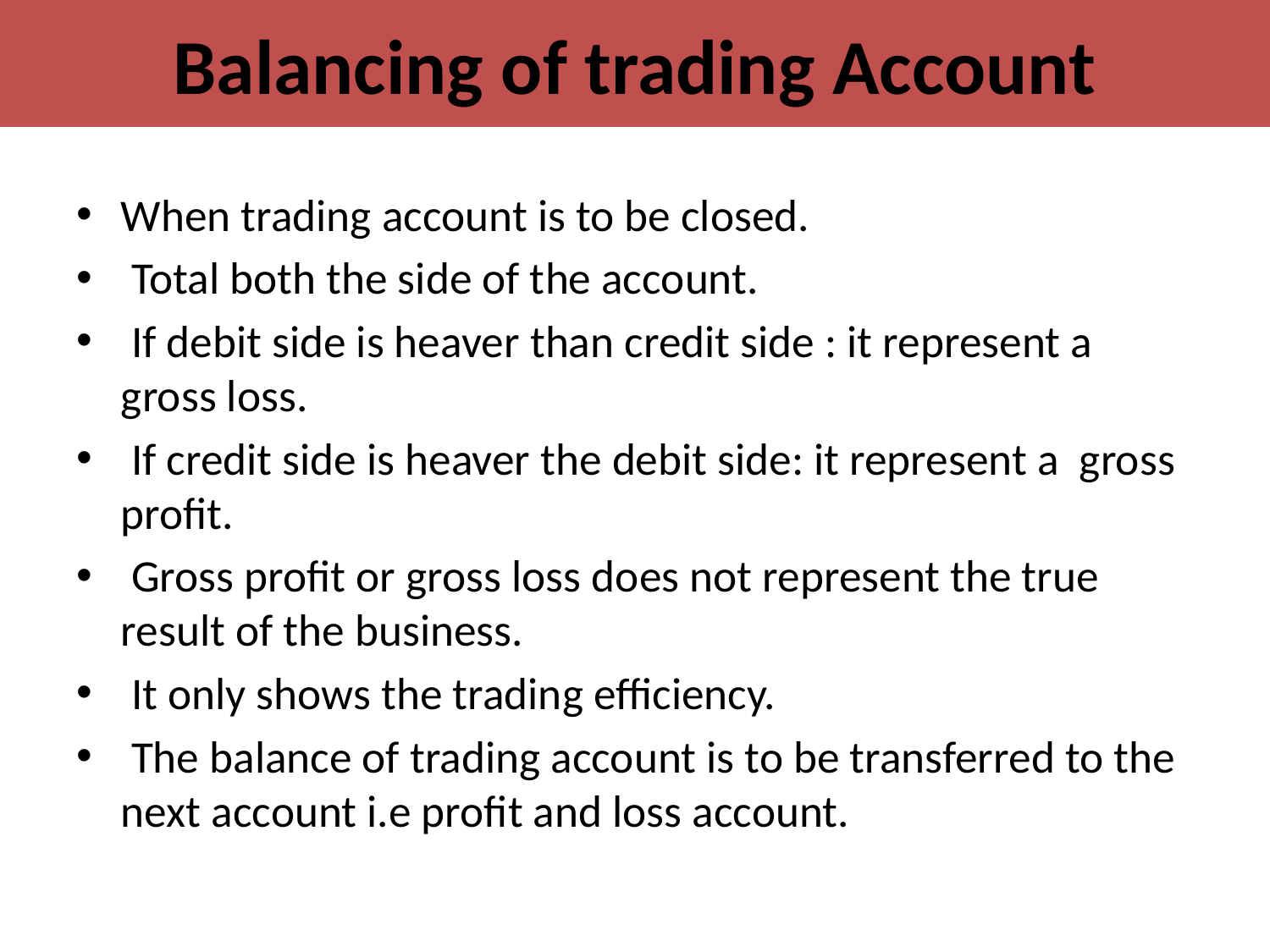

# Balancing of trading Account
When trading account is to be closed.
 Total both the side of the account.
 If debit side is heaver than credit side : it represent a  gross loss.
 If credit side is heaver the debit side: it represent a  gross profit.
 Gross profit or gross loss does not represent the true result of the business.
 It only shows the trading efficiency.
 The balance of trading account is to be transferred to the next account i.e profit and loss account.